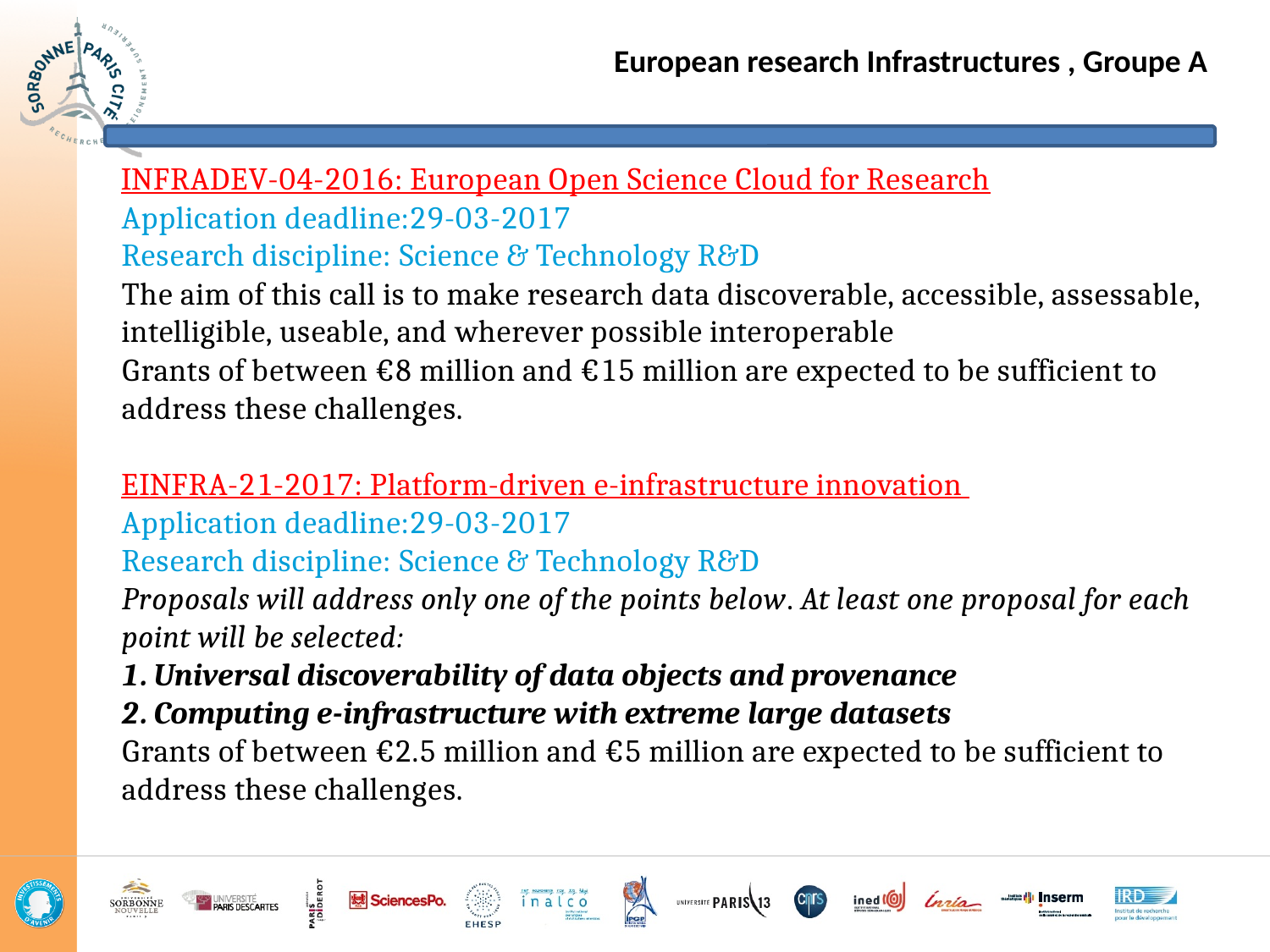

European research Infrastructures , Groupe A

INFRADEV-04-2016: European Open Science Cloud for Research
Application deadline:29-03-2017
Research discipline: Science & Technology R&D
The aim of this call is to make research data discoverable, accessible, assessable, intelligible, useable, and wherever possible interoperable
Grants of between €8 million and €15 million are expected to be sufficient to address these challenges.

EINFRA-21-2017: Platform-driven e-infrastructure innovation
Application deadline:29-03-2017
Research discipline: Science & Technology R&D
Proposals will address only one of the points below. At least one proposal for each point will be selected:
1. Universal discoverability of data objects and provenance
2. Computing e-infrastructure with extreme large datasets
Grants of between €2.5 million and €5 million are expected to be sufficient to address these challenges.
4